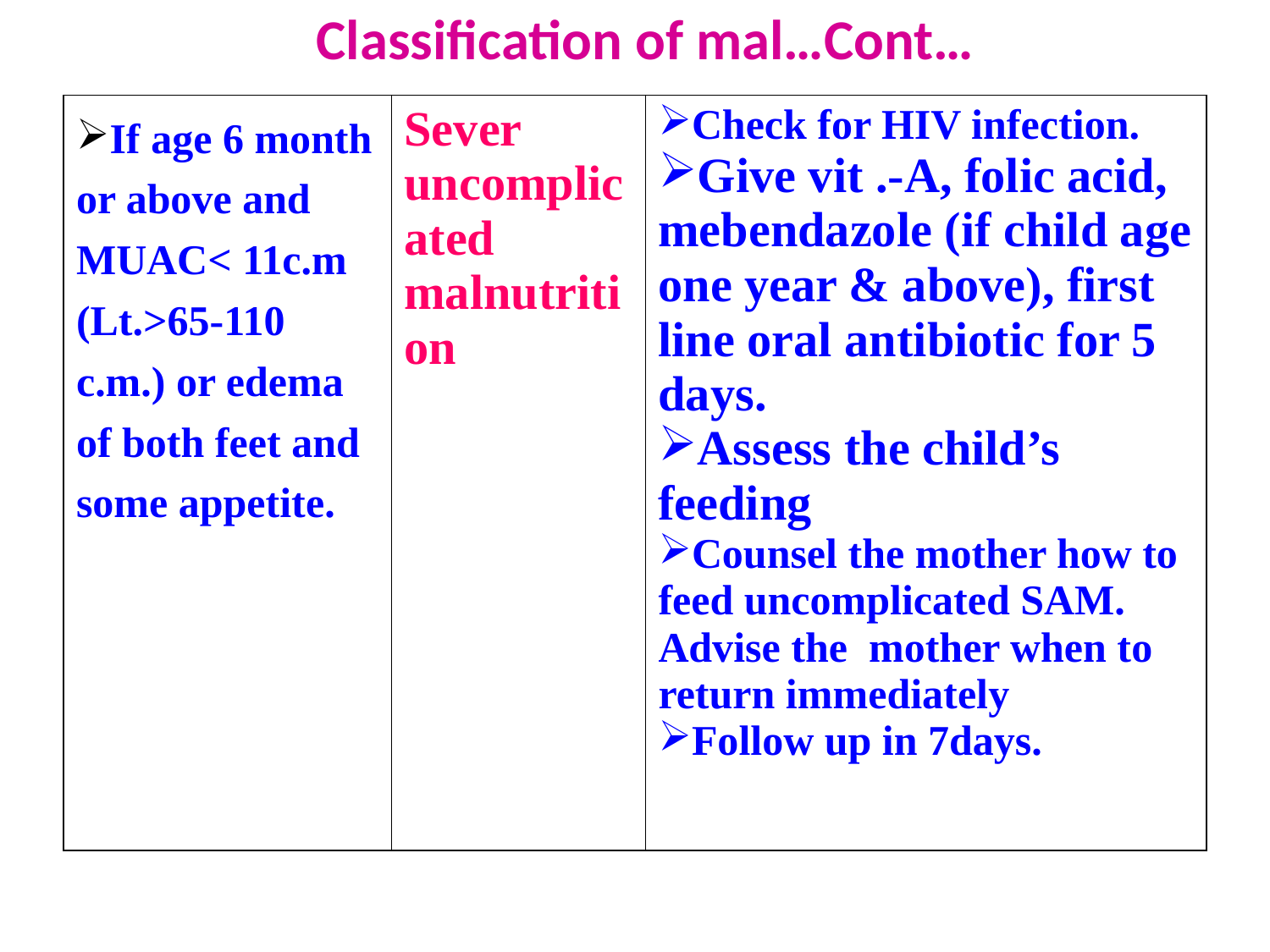

# Classification of mal…Cont…
| If age 6 month or above and MUAC< 11c.m (Lt.>65-110 c.m.) or edema of both feet and some appetite. | Sever uncomplicated malnutrition | Check for HIV infection. Give vit .-A, folic acid, mebendazole (if child age one year & above), first line oral antibiotic for 5 days. Assess the child’s feeding Counsel the mother how to feed uncomplicated SAM. Advise the mother when to return immediately Follow up in 7days. |
| --- | --- | --- |